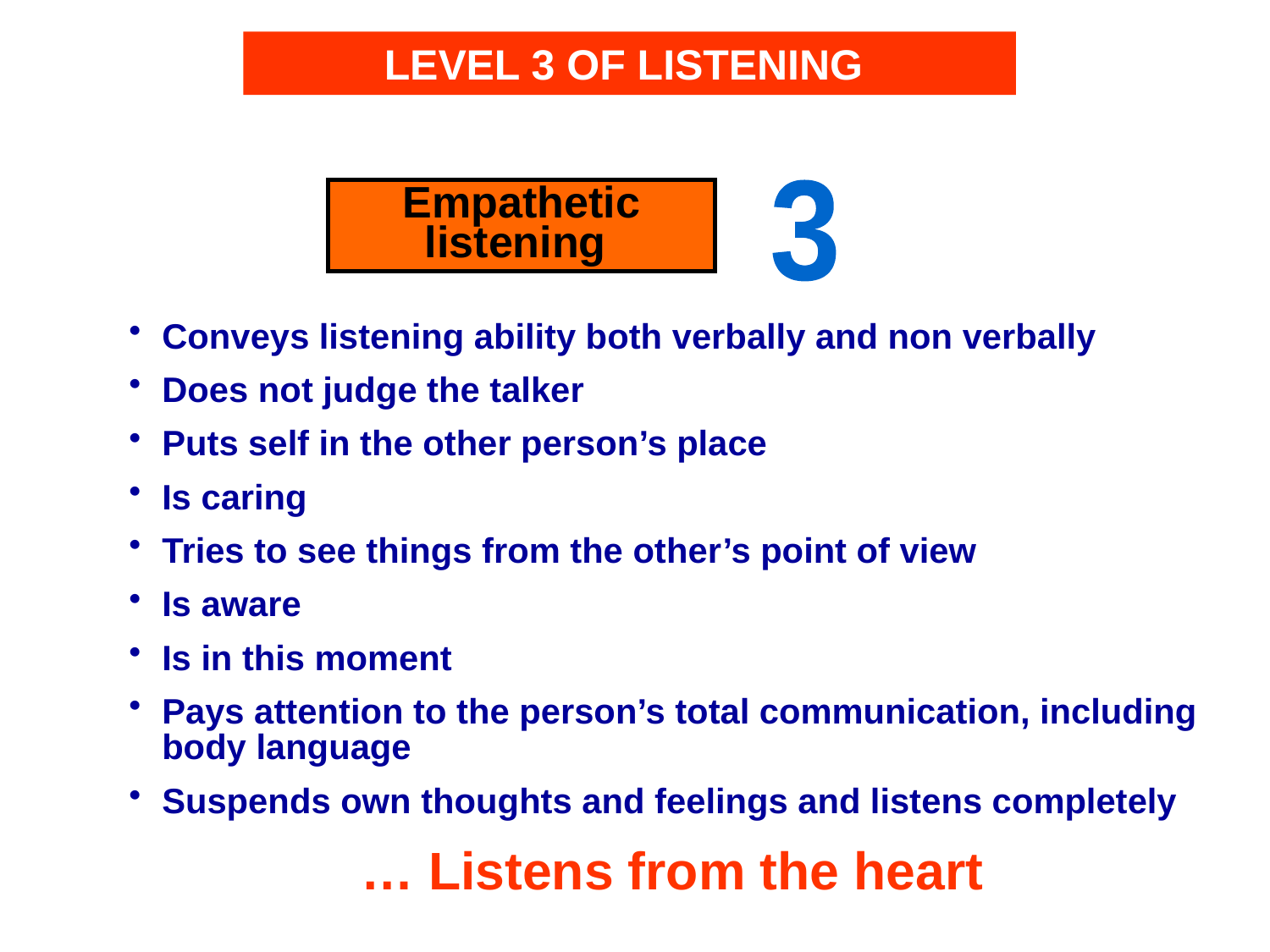

LEVEL 3 OF LISTENING
Empathetic listening
3
Conveys listening ability both verbally and non verbally
Does not judge the talker
Puts self in the other person’s place
Is caring
Tries to see things from the other’s point of view
Is aware
Is in this moment
Pays attention to the person’s total communication, including body language
Suspends own thoughts and feelings and listens completely
… Listens from the heart